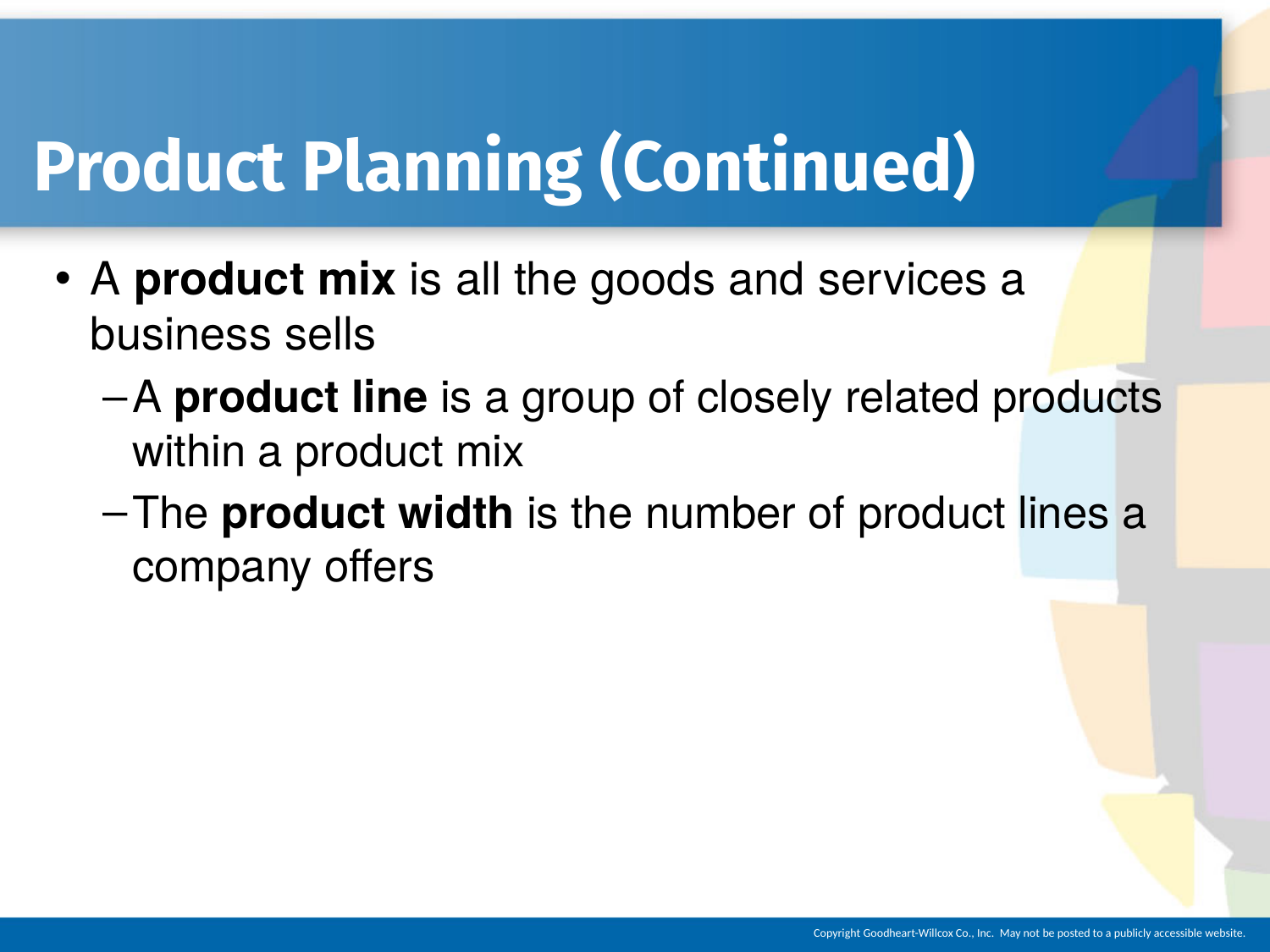

# Product Planning (Continued)
A product mix is all the goods and services a business sells
A product line is a group of closely related products within a product mix
The product width is the number of product lines a company offers